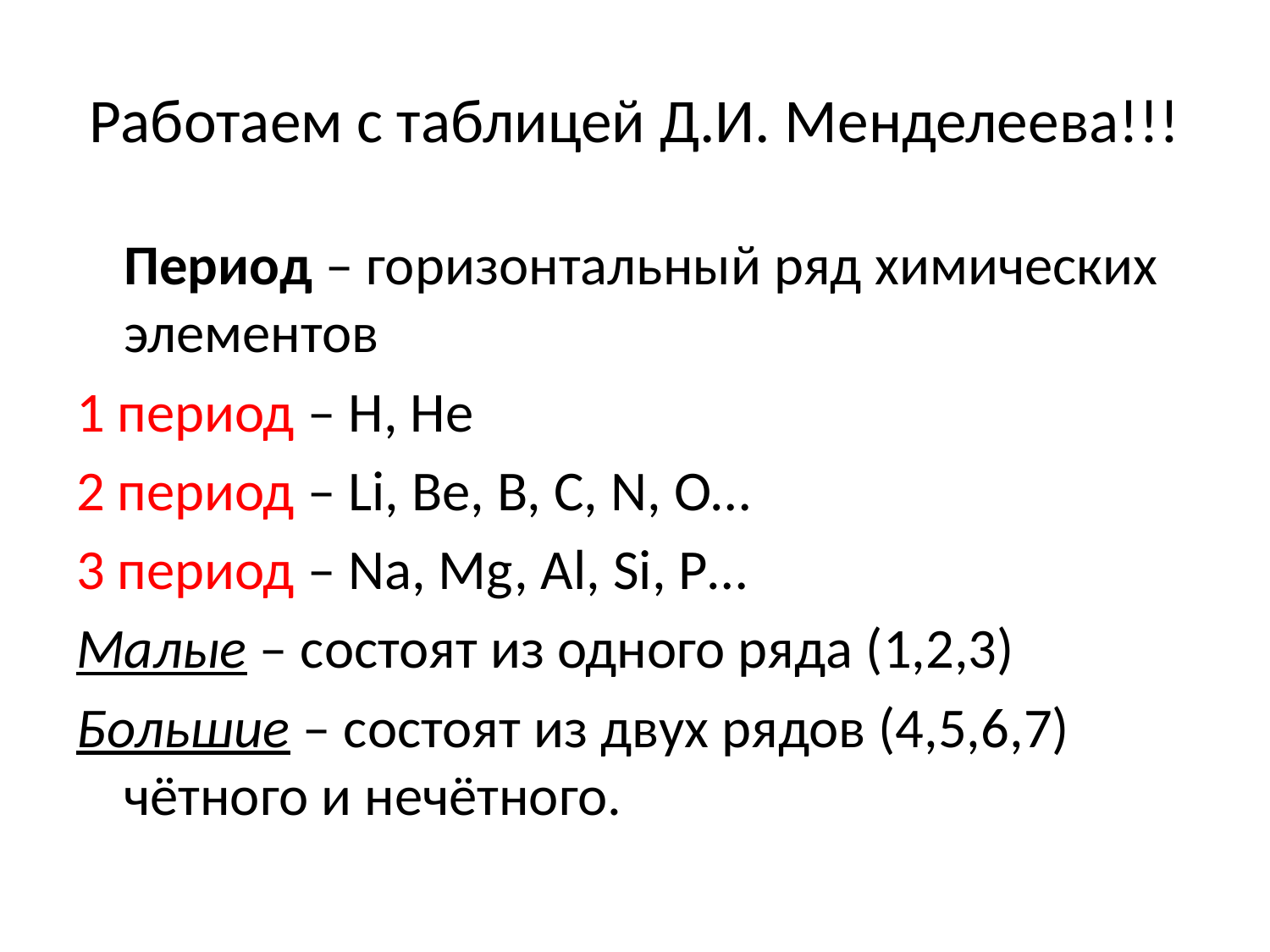

# Работаем с таблицей Д.И. Менделеева!!!
	Период – горизонтальный ряд химических элементов
1 период – Н, Не
2 период – Li, Be, B, C, N, O…
3 период – Na, Mg, Al, Si, P…
Малые – состоят из одного ряда (1,2,3)
Большие – состоят из двух рядов (4,5,6,7) чётного и нечётного.